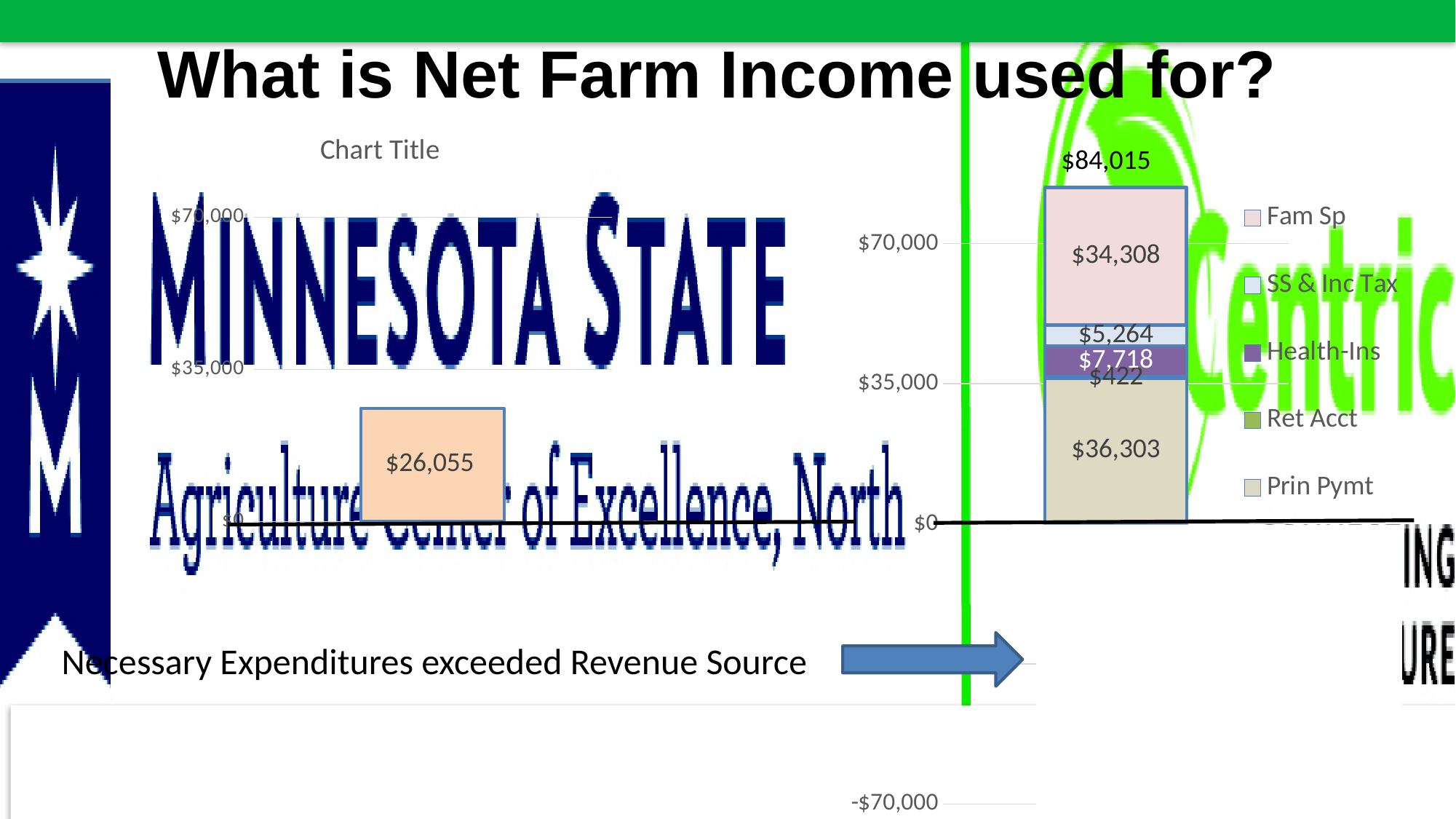

# What is Net Farm Income used for?

### Chart

| Category | Balance | Prin Pymt | Ret Acct | Health-Ins | SS & Inc Tax | Fam Sp |
|---|---|---|---|---|---|---|
| Category 2 | -57960.0 | 36303.0 | 422.0 | 7718.0 | 5264.0 | 34308.0 |

[unsupported chart]

$84,015

Necessary Expenditures exceeded Revenue Source